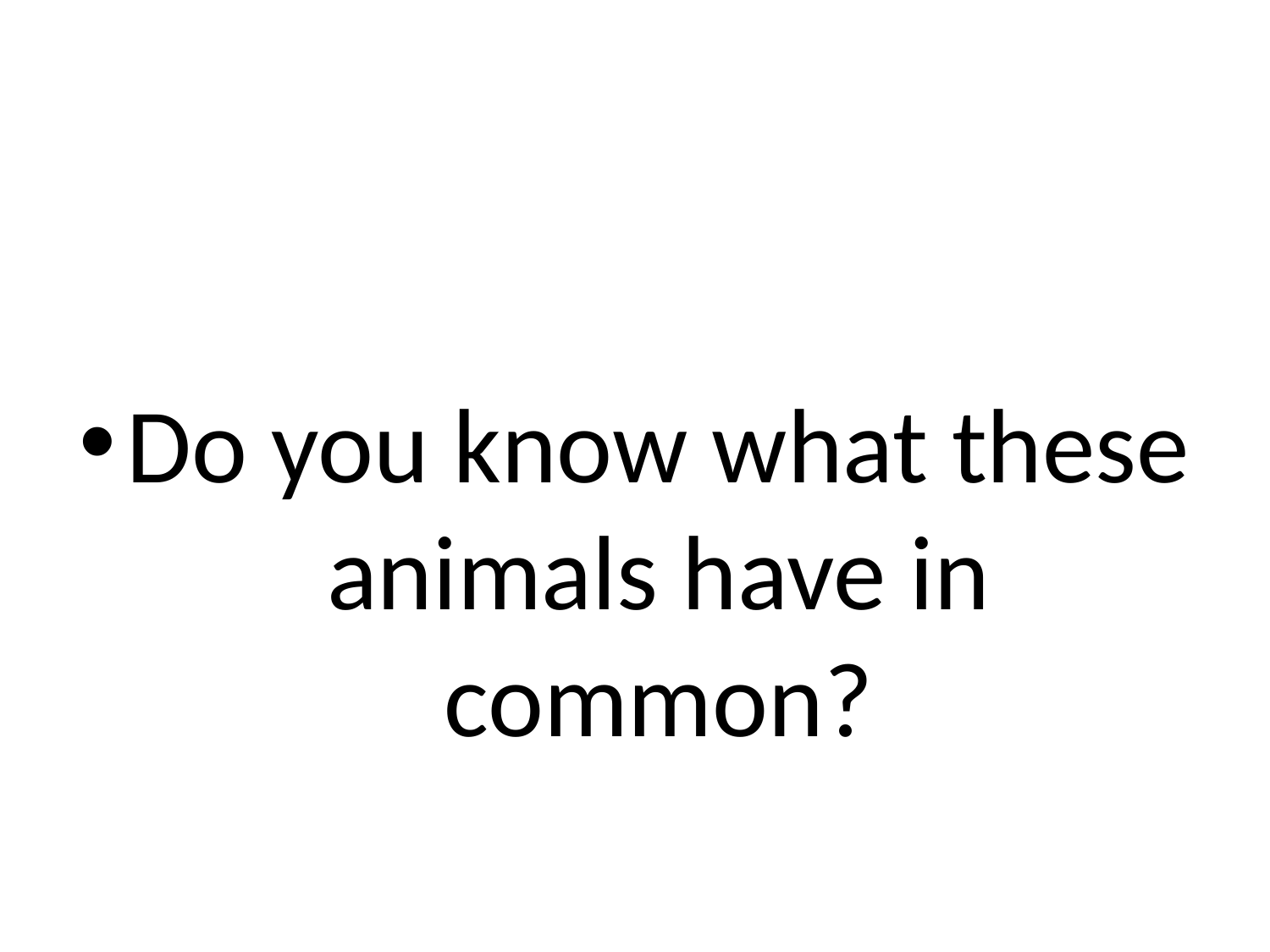

Do you know what these animals have in common?